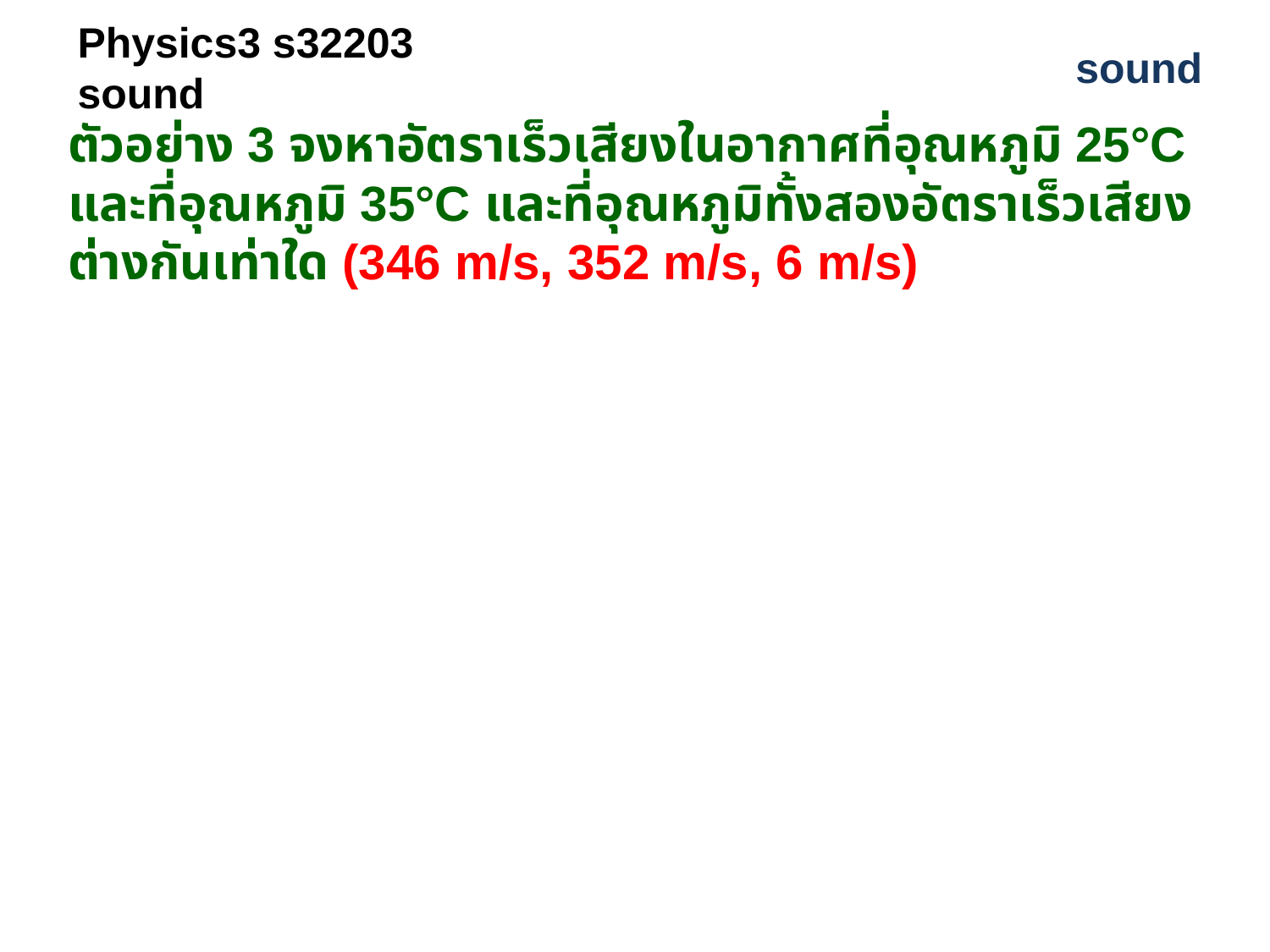

# Physics3 s32203 sound
sound
ตัวอย่าง 3 จงหาอัตราเร็วเสียงในอากาศที่อุณหภูมิ 25°C และที่อุณหภูมิ 35°C และที่อุณหภูมิทั้งสองอัตราเร็วเสียงต่างกันเท่าใด (346 m/s, 352 m/s, 6 m/s)